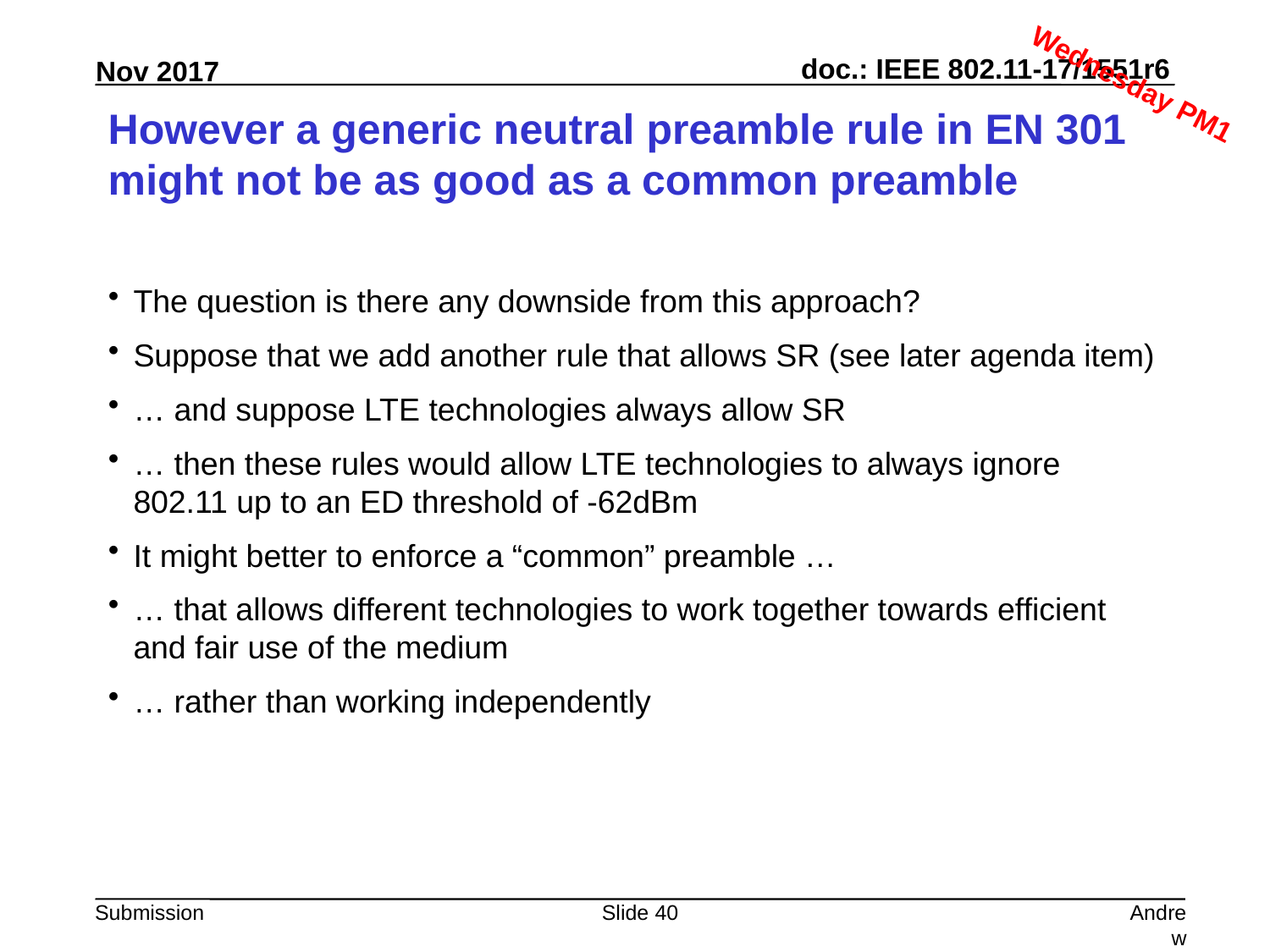

Wednesday PM1
# However a generic neutral preamble rule in EN 301 might not be as good as a common preamble
The question is there any downside from this approach?
Suppose that we add another rule that allows SR (see later agenda item)
… and suppose LTE technologies always allow SR
… then these rules would allow LTE technologies to always ignore 802.11 up to an ED threshold of -62dBm
It might better to enforce a “common” preamble …
… that allows different technologies to work together towards efficient and fair use of the medium
… rather than working independently
Slide 40
Andrew Myles, Cisco